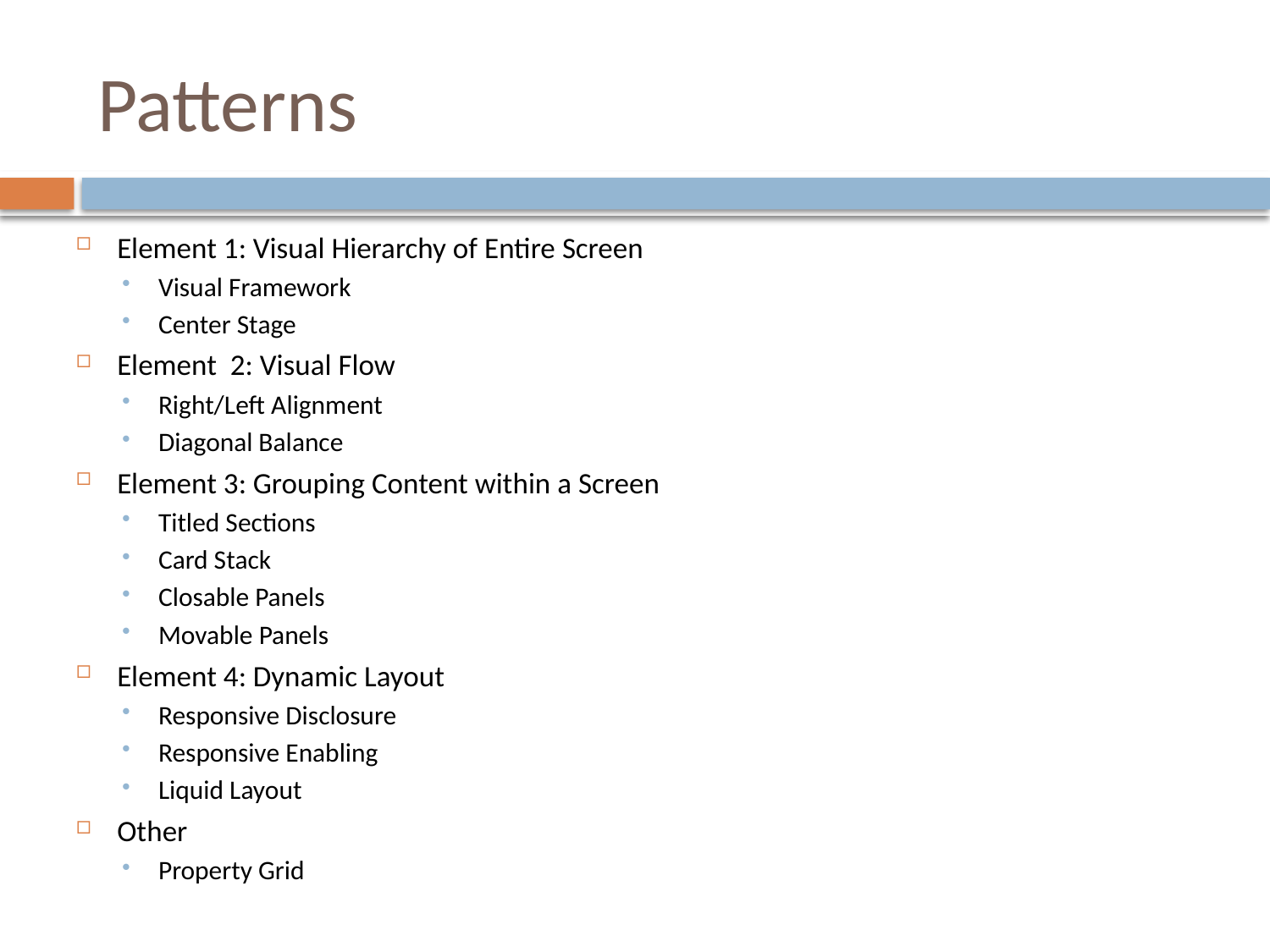

# Patterns
Element 1: Visual Hierarchy of Entire Screen
Visual Framework
Center Stage
Element  2: Visual Flow
Right/Left Alignment
Diagonal Balance
Element 3: Grouping Content within a Screen
Titled Sections
Card Stack
Closable Panels
Movable Panels
Element 4: Dynamic Layout
Responsive Disclosure
Responsive Enabling
Liquid Layout
Other
Property Grid